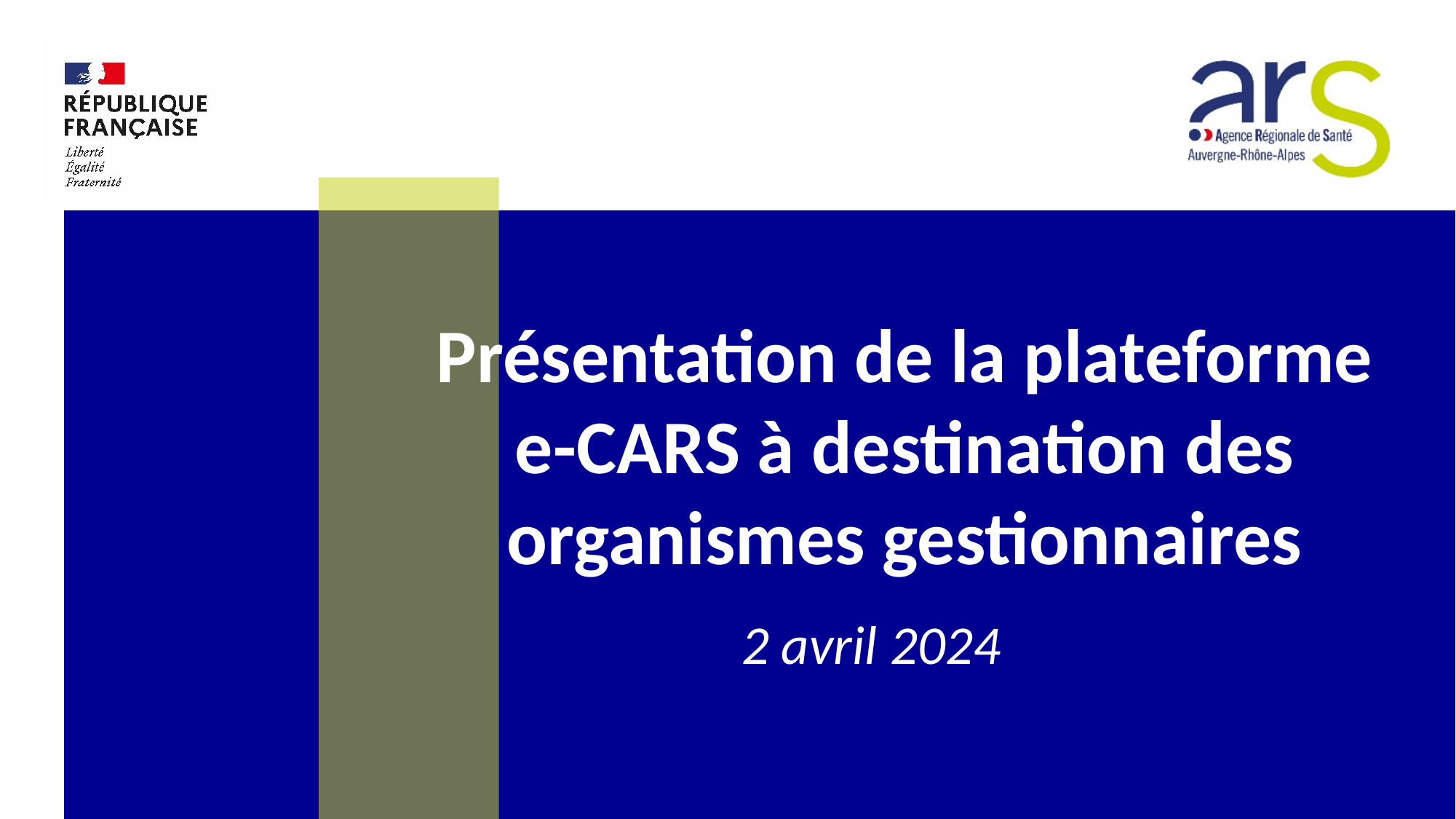

# Présentation de la plateforme e-CARS à destination des organismes gestionnaires
2 avril 2024